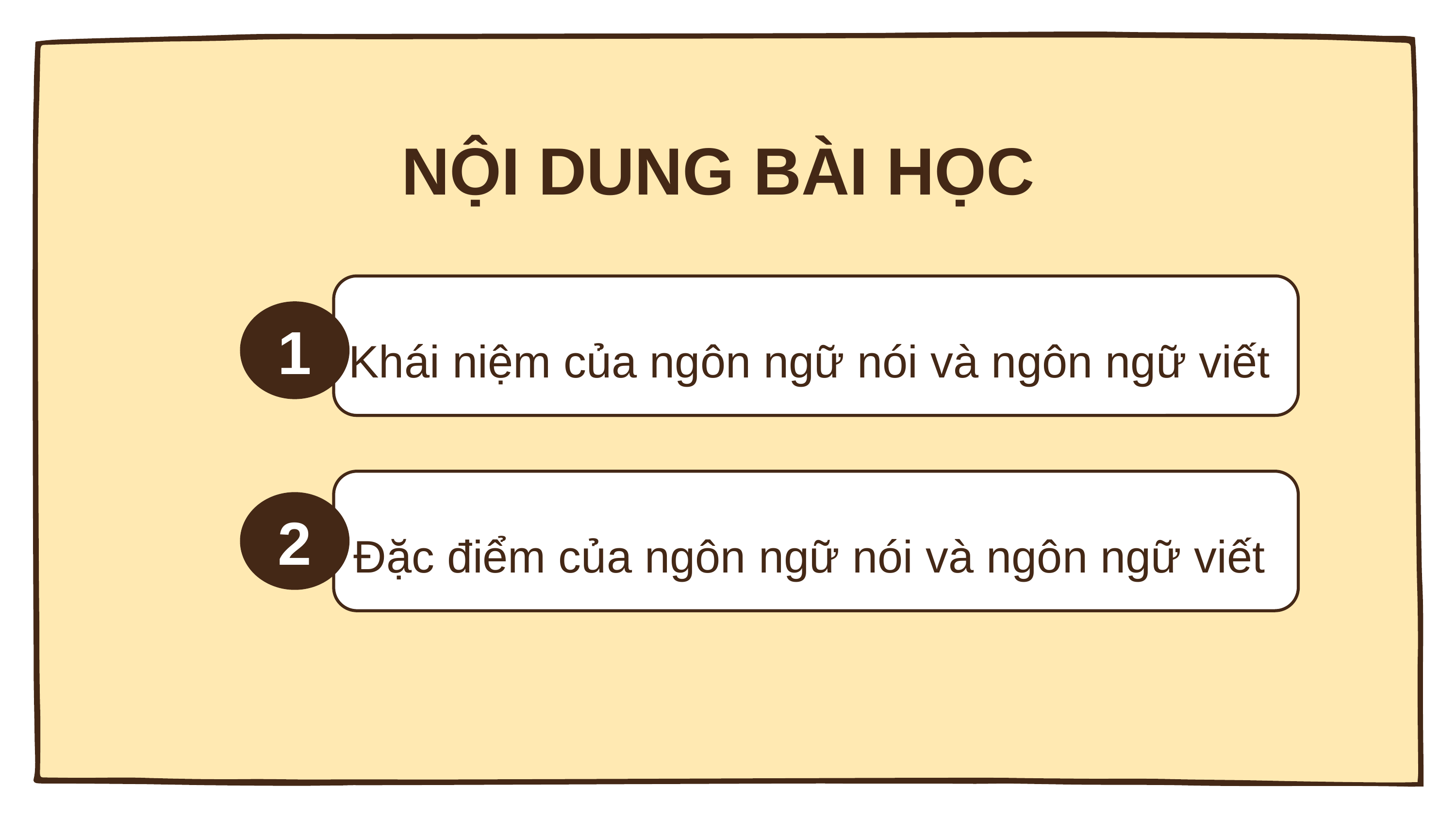

NỘI DUNG BÀI HỌC
Khái niệm của ngôn ngữ nói và ngôn ngữ viết
1
Đặc điểm của ngôn ngữ nói và ngôn ngữ viết
2